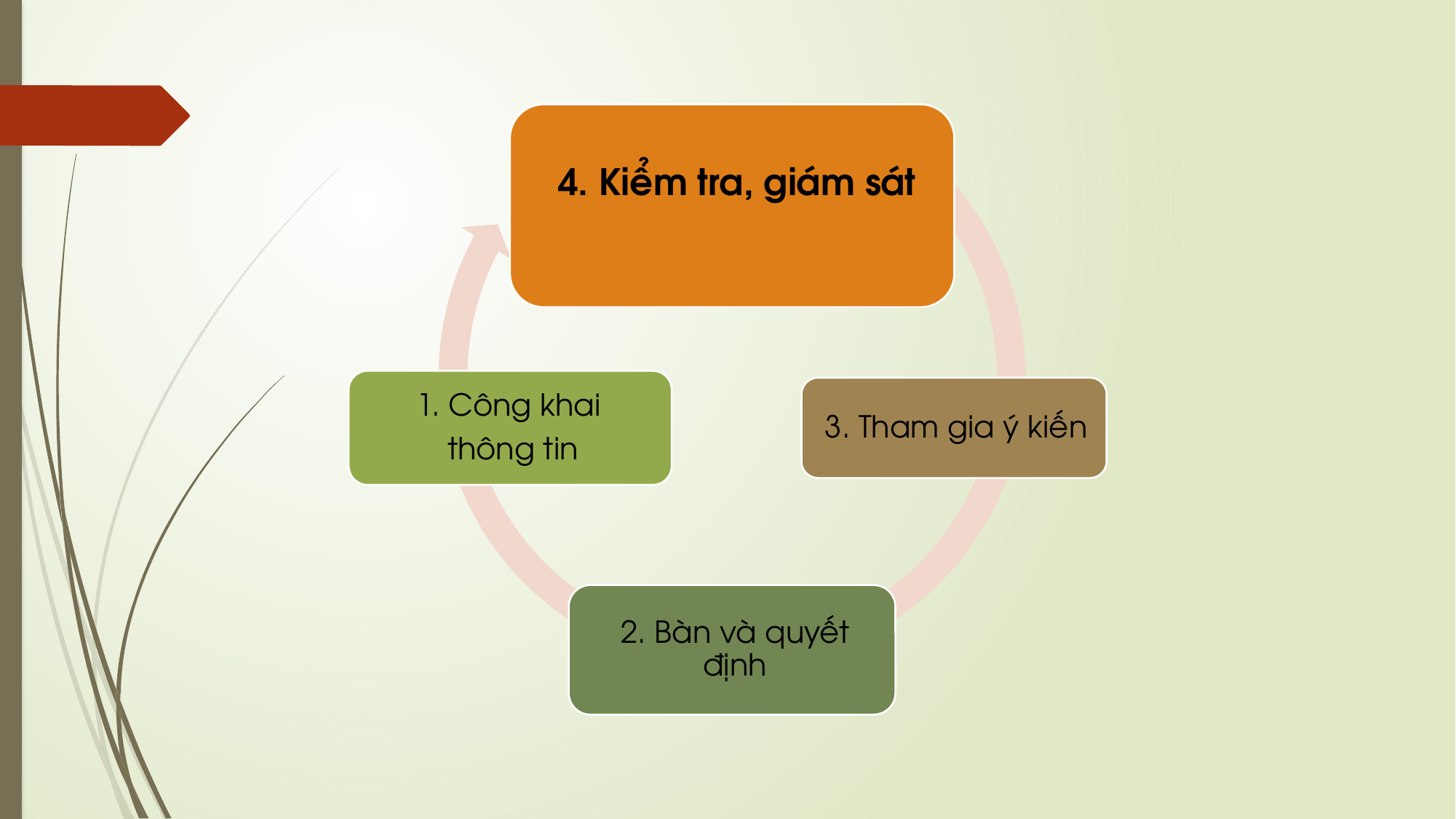

4. Kiểm tra, giám sát
3. Tham gia ý kiến
2. Bàn và quyết định
1. Công khai
thông tin